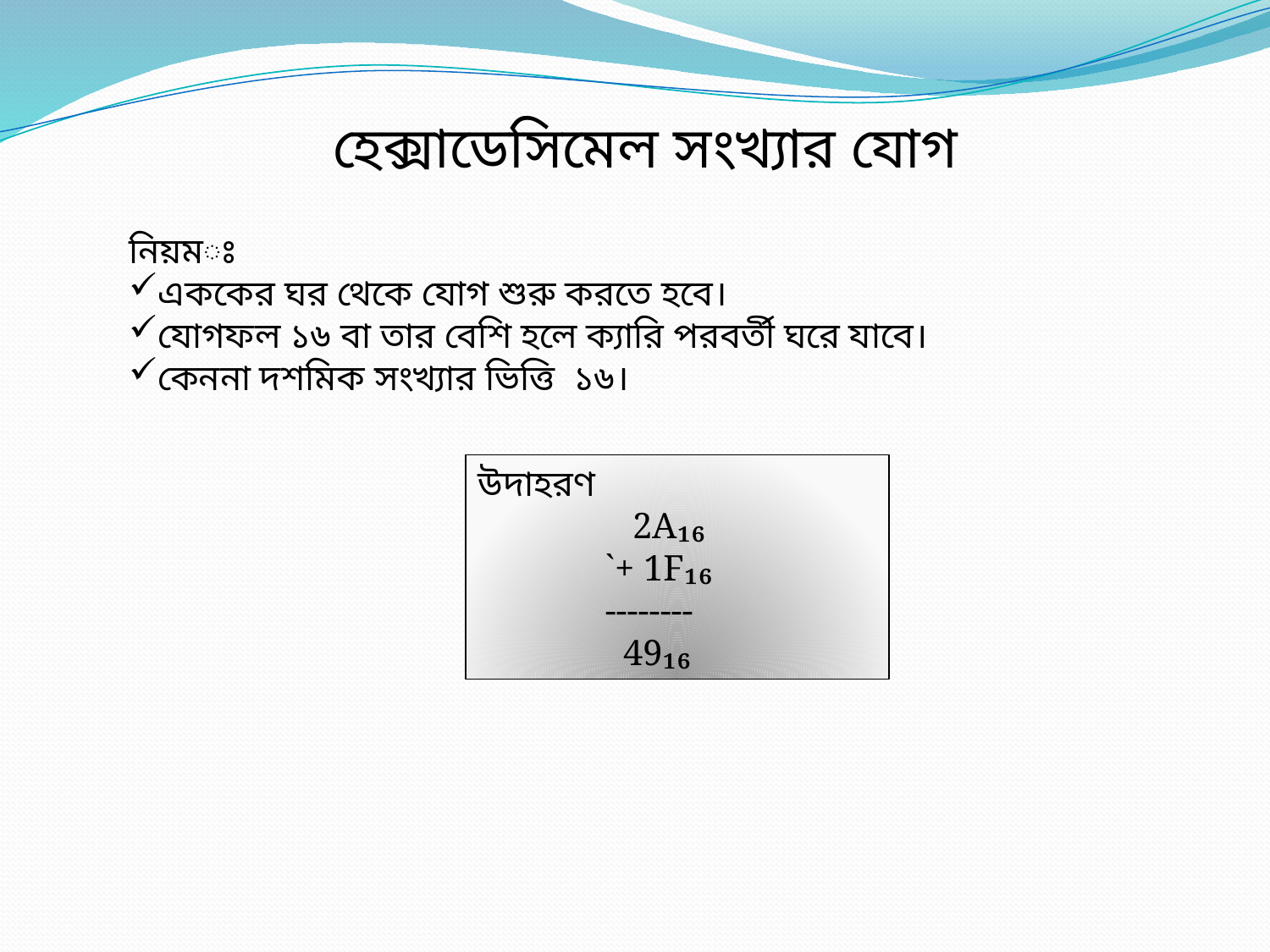

হেক্সাডেসিমেল সংখ্যার যোগ
নিয়মঃ
এককের ঘর থেকে যোগ শুরু করতে হবে।
যোগফল ১৬ বা তার বেশি হলে ক্যারি পরবর্তী ঘরে যাবে।
কেননা দশমিক সংখ্যার ভিত্তি  ১৬।
উদাহরণ
   2A₁₆
`+ 1F₁₆
--------
  49₁₆